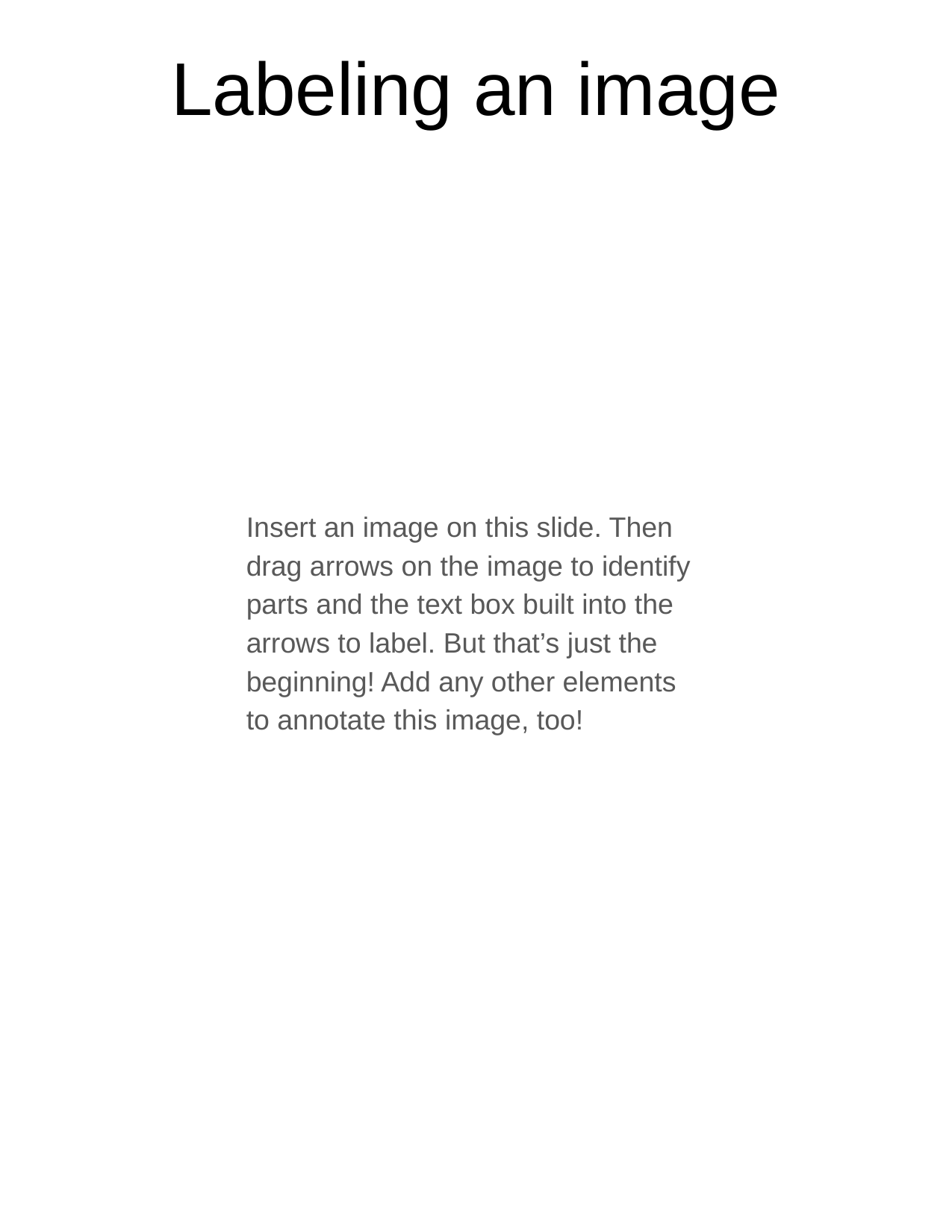

Labeling an image
Use this arrow to label.
Use this arrow to label.
Use this arrow to label.
Use this arrow to label.
Insert an image on this slide. Then drag arrows on the image to identify parts and the text box built into the arrows to label. But that’s just the beginning! Add any other elements to annotate this image, too!
Use this arrow to label.
Use this arrow to label.
Use this arrow to label.
Use this arrow to label.
Use this arrow to label.
Use this arrow to label.